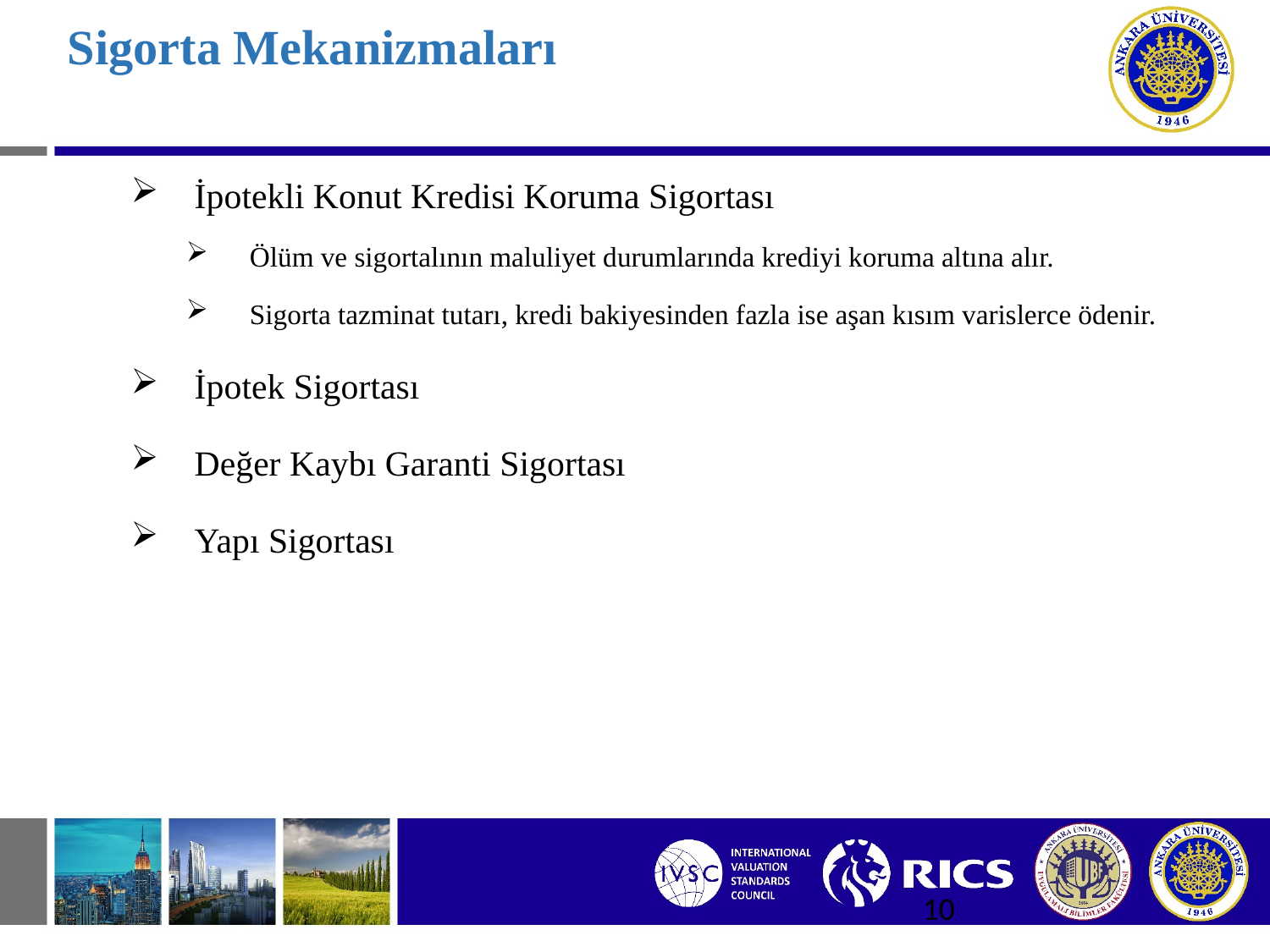

# Sigorta Mekanizmaları
İpotekli Konut Kredisi Koruma Sigortası
Ölüm ve sigortalının maluliyet durumlarında krediyi koruma altına alır.
Sigorta tazminat tutarı, kredi bakiyesinden fazla ise aşan kısım varislerce ödenir.
İpotek Sigortası
Değer Kaybı Garanti Sigortası
Yapı Sigortası
10